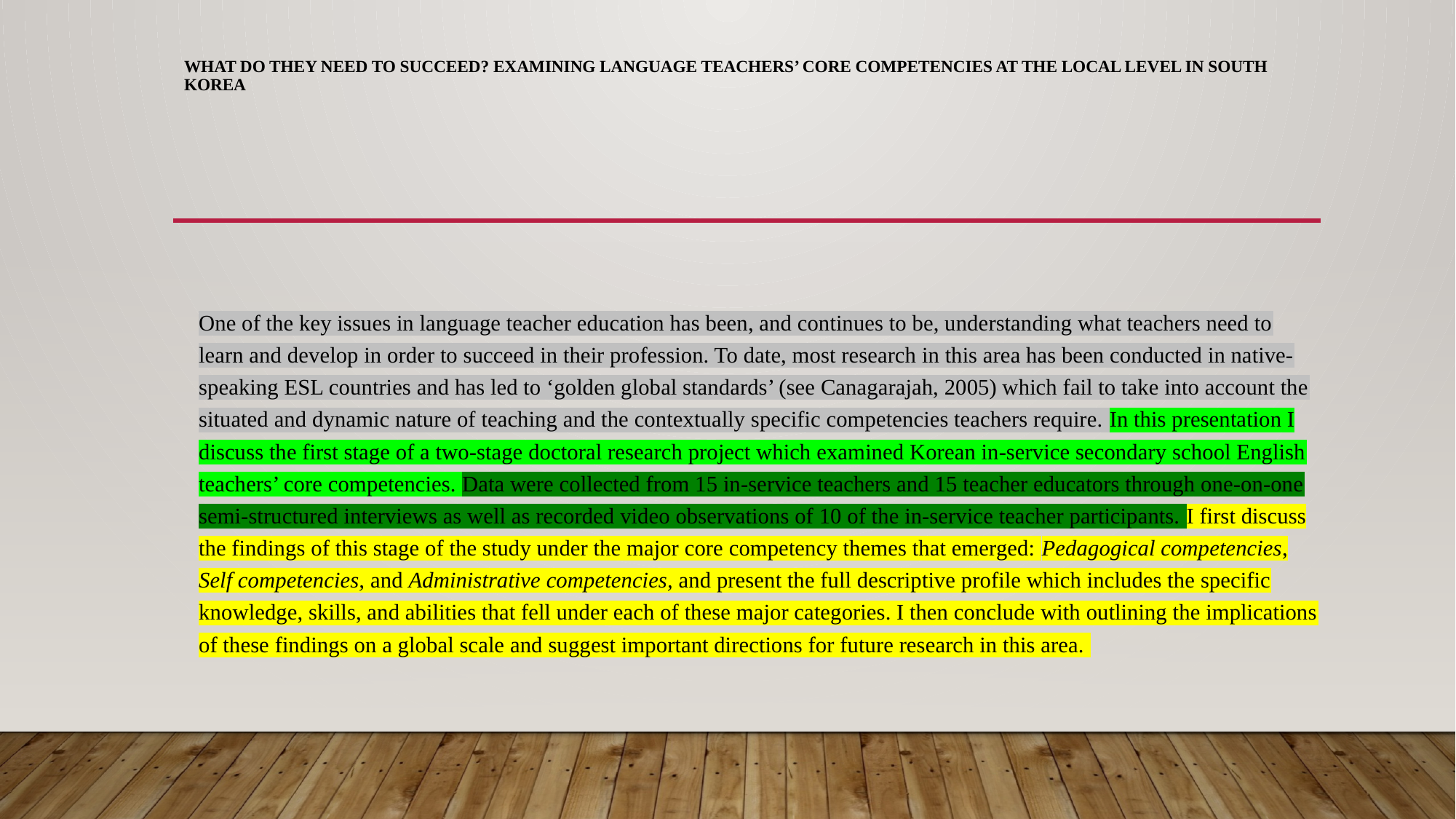

# What do they need to succeed? Examining language teachers’ core competencies at the local level in South Korea

One of the key issues in language teacher education has been, and continues to be, understanding what teachers need to learn and develop in order to succeed in their profession. To date, most research in this area has been conducted in native-speaking ESL countries and has led to ‘golden global standards’ (see Canagarajah, 2005) which fail to take into account the situated and dynamic nature of teaching and the contextually specific competencies teachers require. In this presentation I discuss the first stage of a two-stage doctoral research project which examined Korean in-service secondary school English teachers’ core competencies. Data were collected from 15 in-service teachers and 15 teacher educators through one-on-one semi-structured interviews as well as recorded video observations of 10 of the in-service teacher participants. I first discuss the findings of this stage of the study under the major core competency themes that emerged: Pedagogical competencies, Self competencies, and Administrative competencies, and present the full descriptive profile which includes the specific knowledge, skills, and abilities that fell under each of these major categories. I then conclude with outlining the implications of these findings on a global scale and suggest important directions for future research in this area.